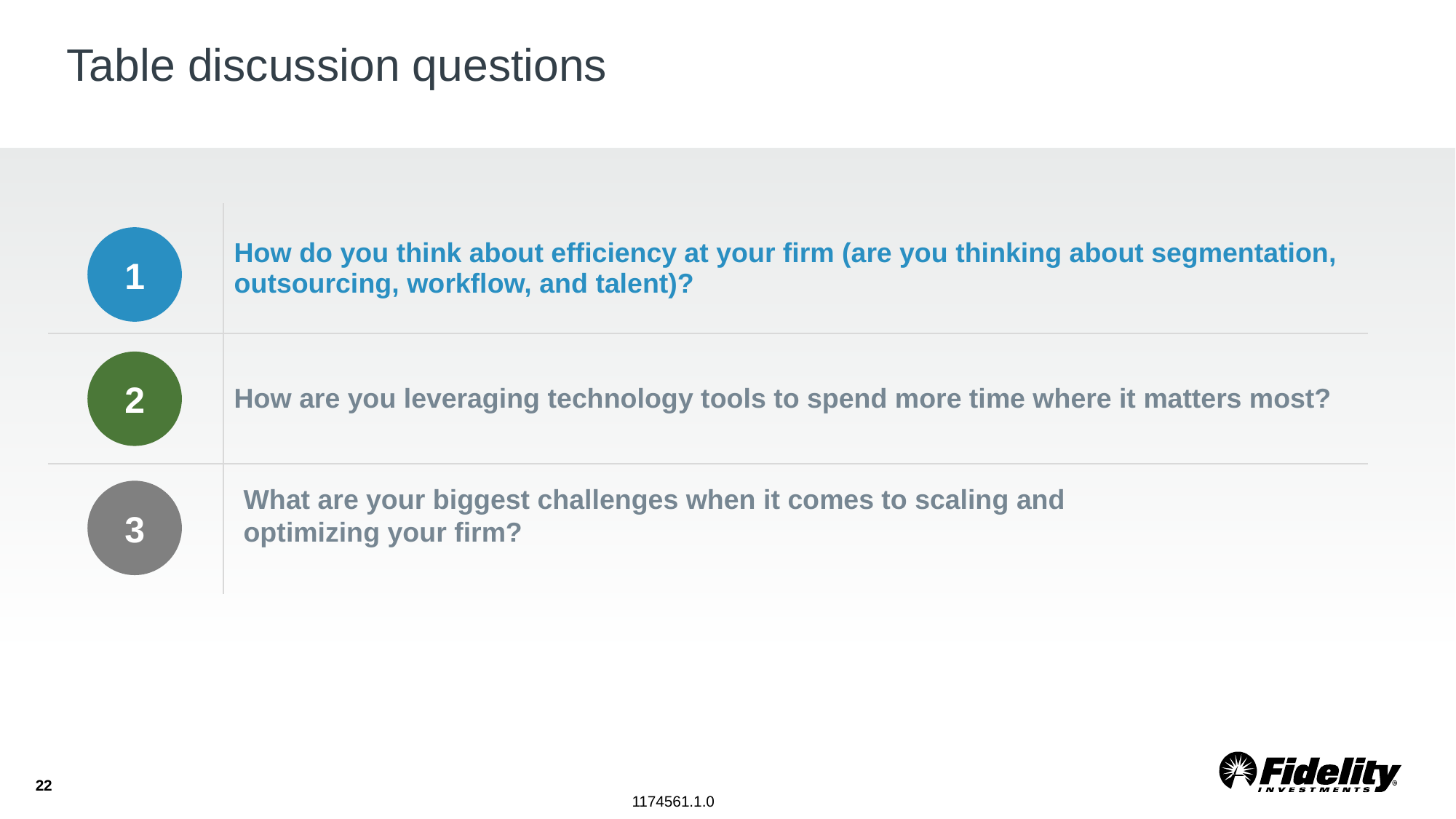

# Table discussion questions

| 1 | How do you think about efficiency at your firm (are you thinking about segmentation, outsourcing, workflow, and talent)? |
| --- | --- |
| 2 | How are you leveraging technology tools to spend more time where it matters most? |
| 3 |  |
1
2
What are your biggest challenges when it comes to scaling and optimizing your firm?
3
22
1174561.1.0